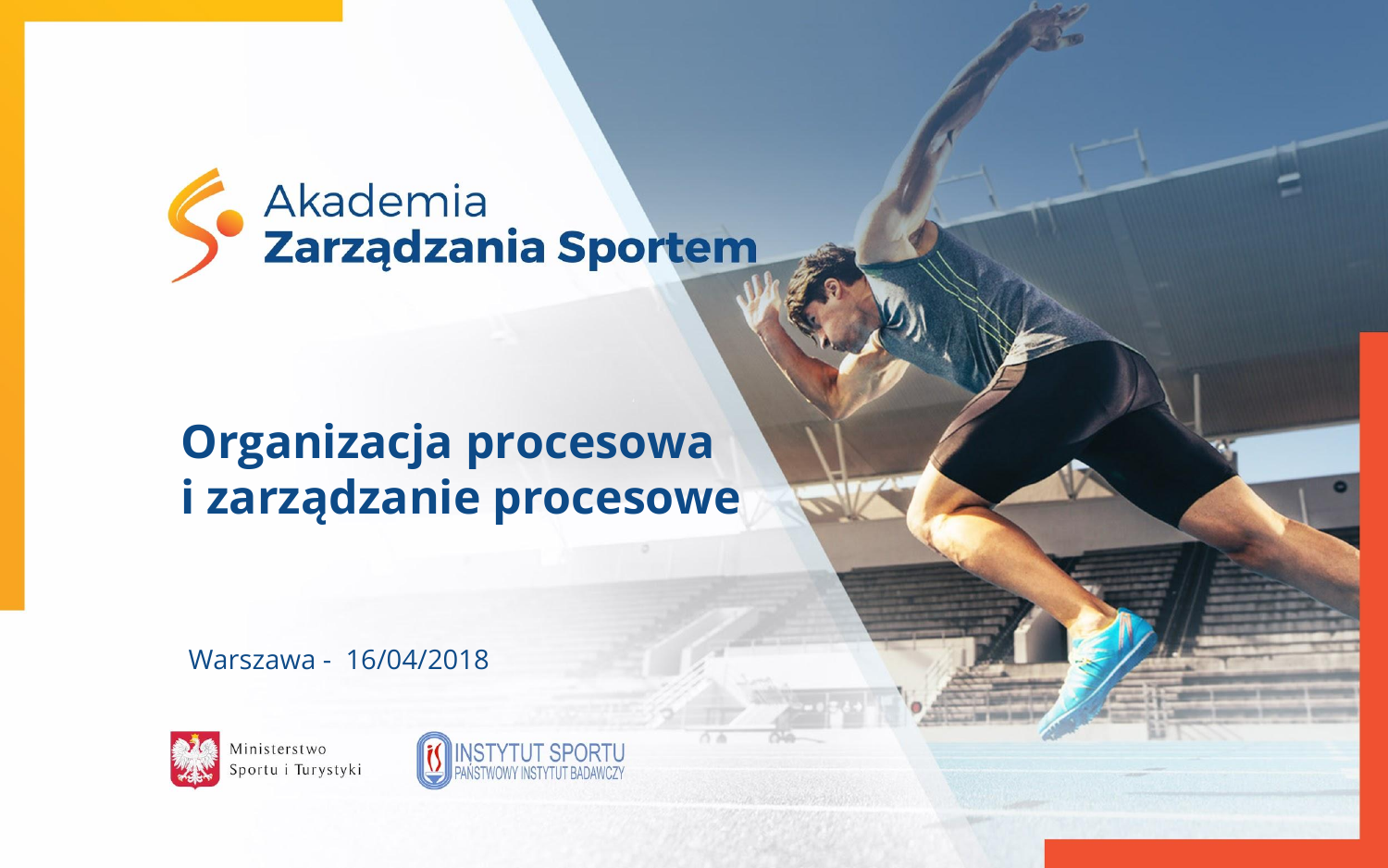

Organizacja procesowa
i zarządzanie procesowe
Warszawa -  16/04/2018